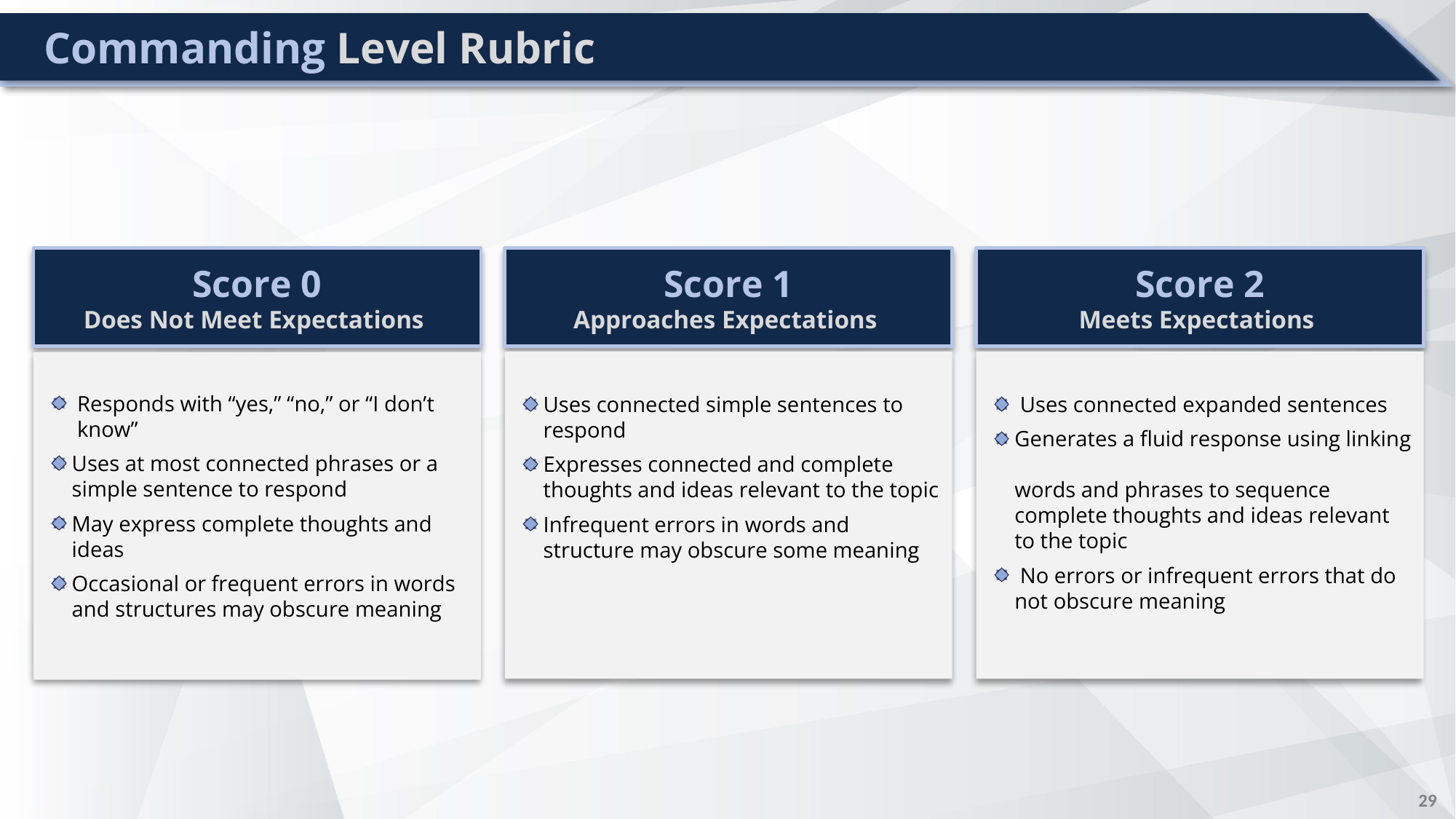

# Commanding Level Rubric
Score 0
Does Not Meet Expectations
Score 1
Approaches Expectations
Score 2
Meets Expectations

Uses connected simple sentences to respond
Expresses connected and complete thoughts and ideas relevant to the topic
Infrequent errors in words and structure may obscure some meaning

 Uses connected expanded sentences
Generates a fluid response using linking
words and phrases to sequence complete thoughts and ideas relevant to the topic
 No errors or infrequent errors that do not obscure meaning

 Responds with “yes,” “no,” or “I don’t
 know”
Uses at most connected phrases or a simple sentence to respond
May express complete thoughts and ideas
Occasional or frequent errors in words and structures may obscure meaning
29